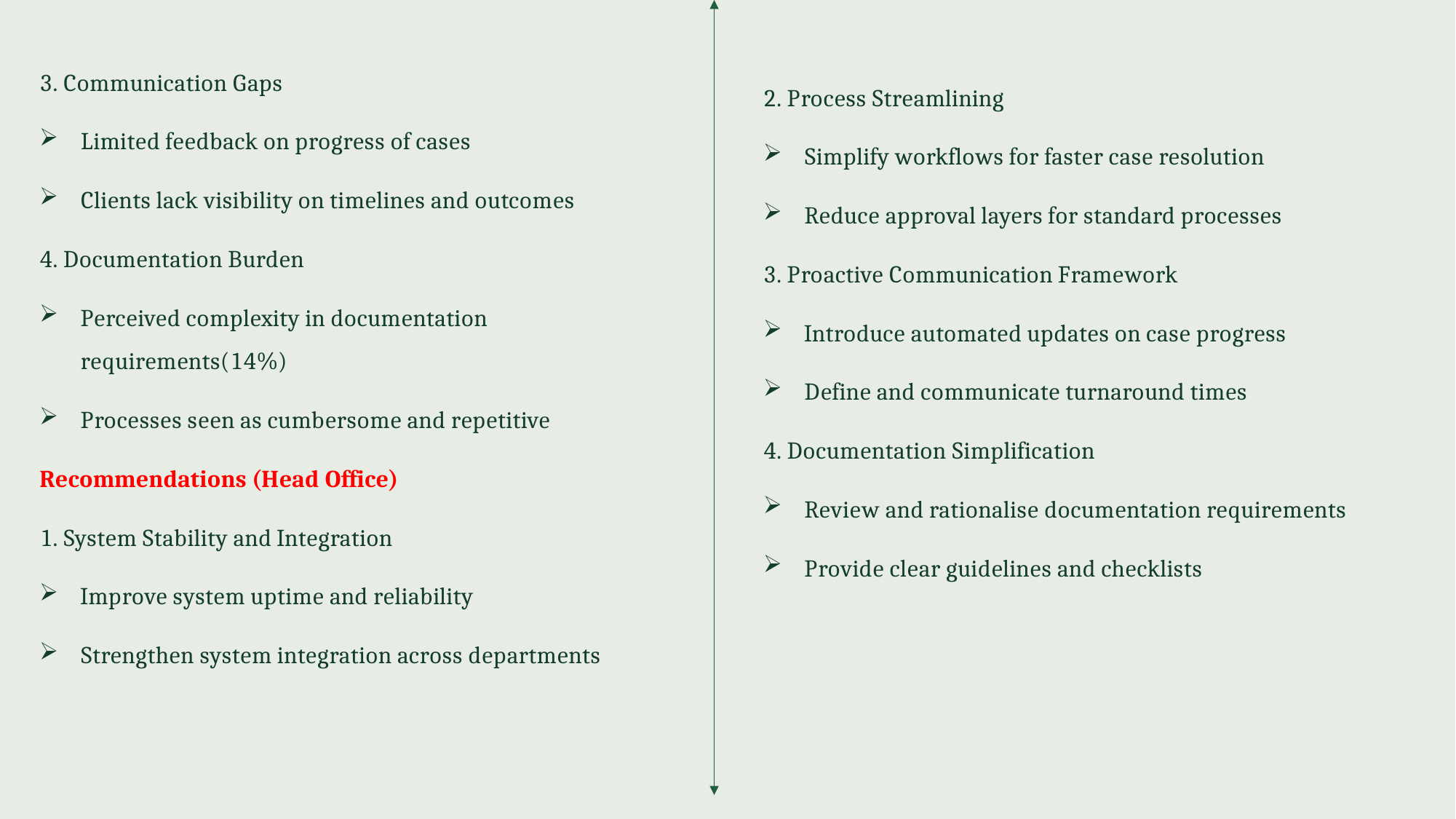

3. Communication Gaps
Limited feedback on progress of cases
Clients lack visibility on timelines and outcomes
4. Documentation Burden
Perceived complexity in documentation requirements(14%)
Processes seen as cumbersome and repetitive
Recommendations (Head Office)
1. System Stability and Integration
Improve system uptime and reliability
Strengthen system integration across departments
2. Process Streamlining
Simplify workflows for faster case resolution
Reduce approval layers for standard processes
3. Proactive Communication Framework
Introduce automated updates on case progress
Define and communicate turnaround times
4. Documentation Simplification
Review and rationalise documentation requirements
Provide clear guidelines and checklists